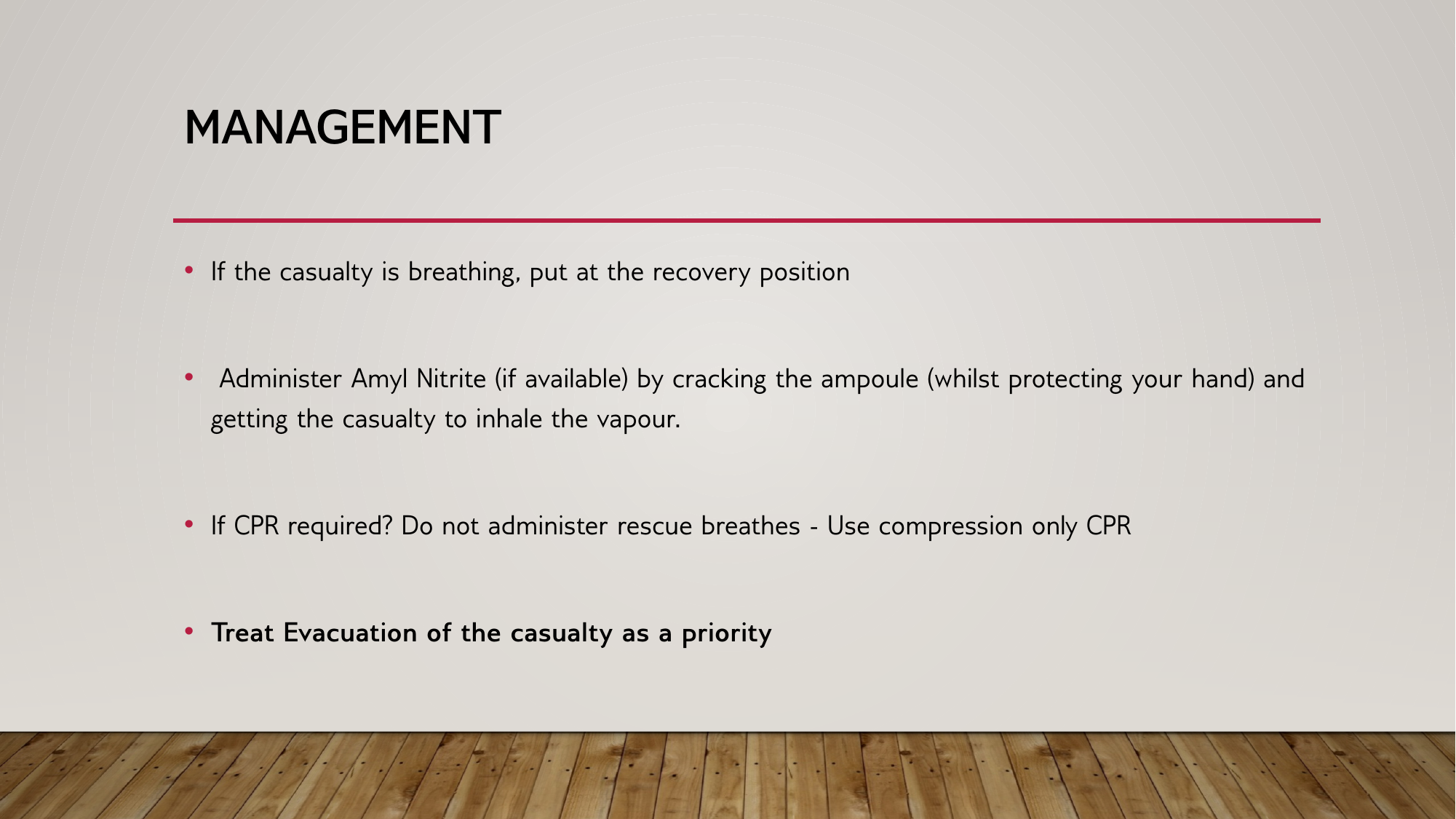

# Management
If the casualty is breathing, put at the recovery position

 Administer Amyl Nitrite (if available) by cracking the ampoule (whilst protecting your hand) and getting the casualty to inhale the vapour.

If CPR required? Do not administer rescue breathes - Use compression only CPR

Treat Evacuation of the casualty as a priority